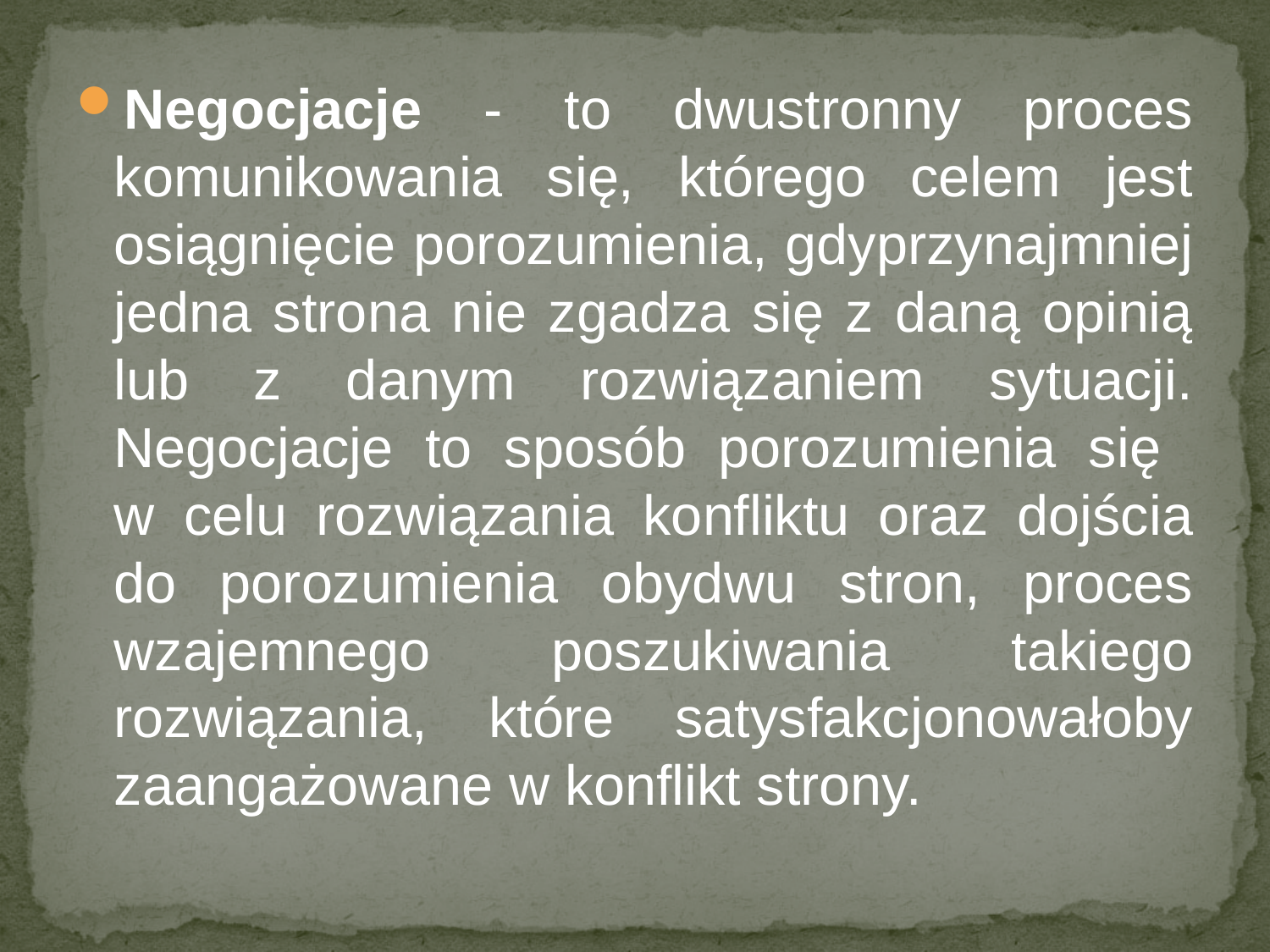

Negocjacje - to dwustronny proces komunikowania się, którego celem jest osiągnięcie porozumienia, gdyprzynajmniej jedna strona nie zgadza się z daną opinią lub z danym rozwiązaniem sytuacji. Negocjacje to sposób porozumienia się
w celu rozwiązania konfliktu oraz dojścia do porozumienia obydwu stron, proces wzajemnego poszukiwania takiego rozwiązania, które satysfakcjonowałoby zaangażowane w konflikt strony.